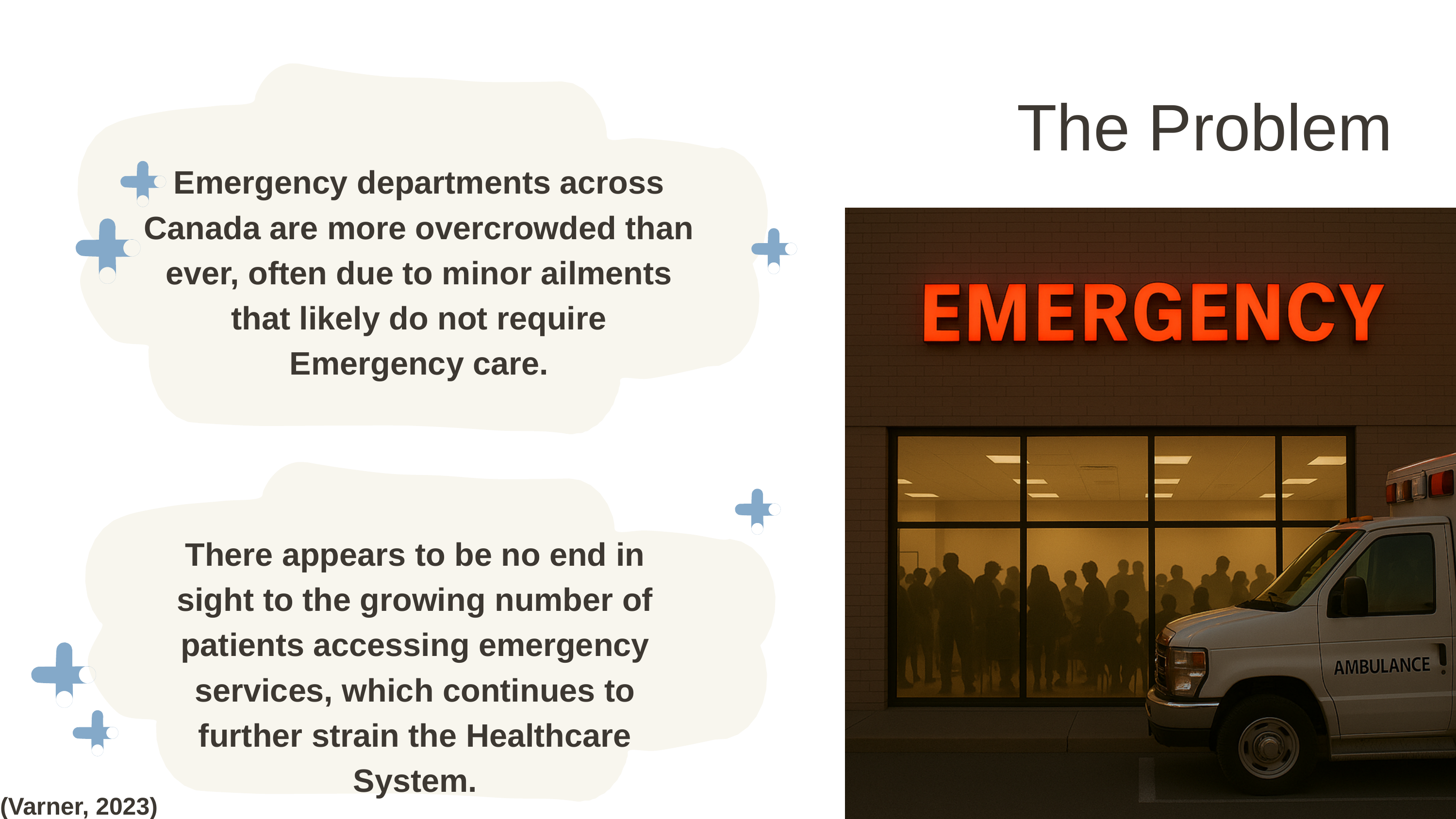

The Problem
Emergency departments across Canada are more overcrowded than ever, often due to minor ailments that likely do not require Emergency care.

There appears to be no end in sight to the growing number of patients accessing emergency services, which continues to further strain the Healthcare System.

(Varner, 2023)